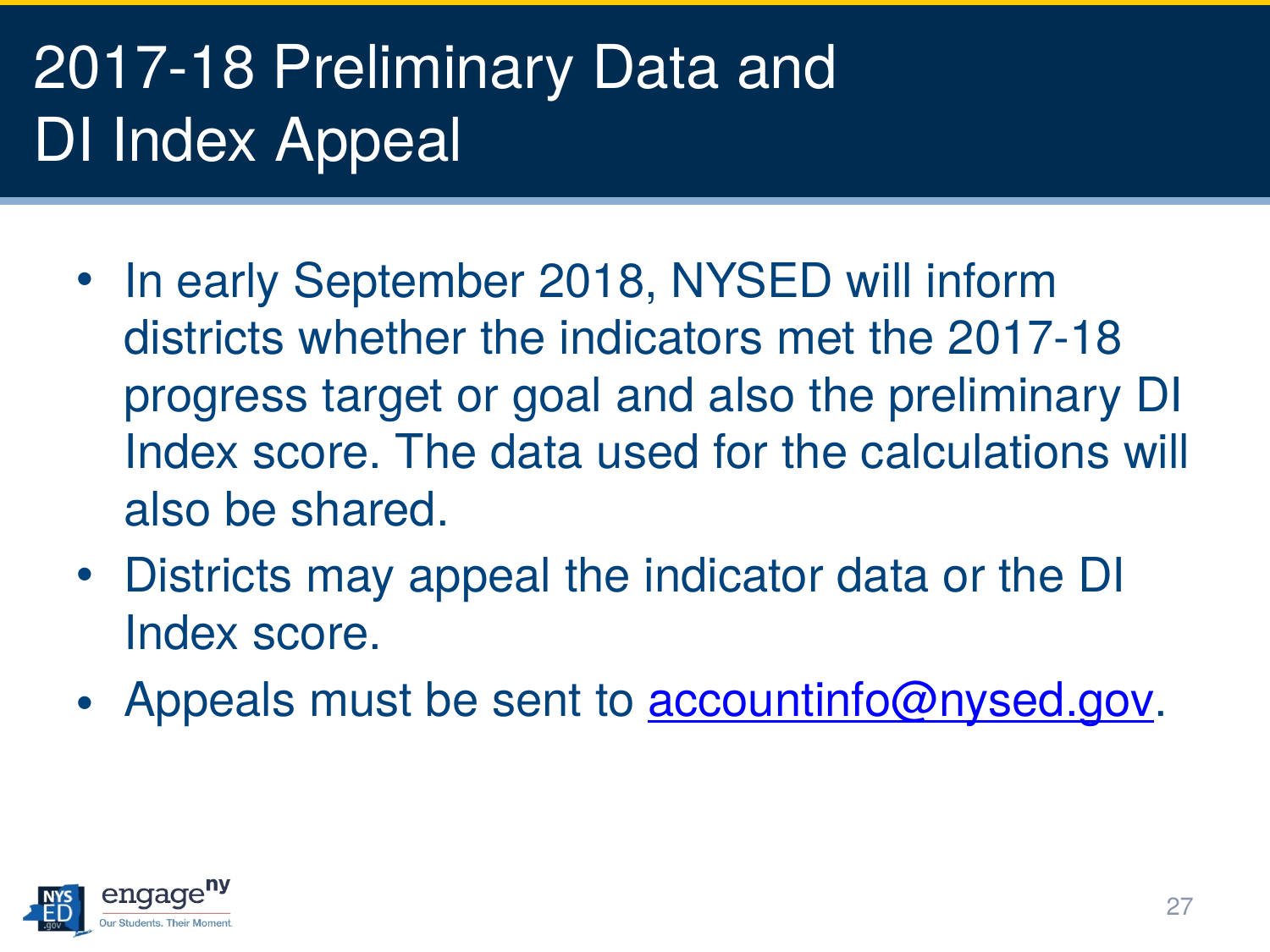

# 2017-18 Preliminary Data and DI Index Appeal
In early September 2018, NYSED will inform districts whether the indicators met the 2017-18 progress target or goal and also the preliminary DI Index score. The data used for the calculations will also be shared.
Districts may appeal the indicator data or the DI Index score.
Appeals must be sent to accountinfo@nysed.gov.

27